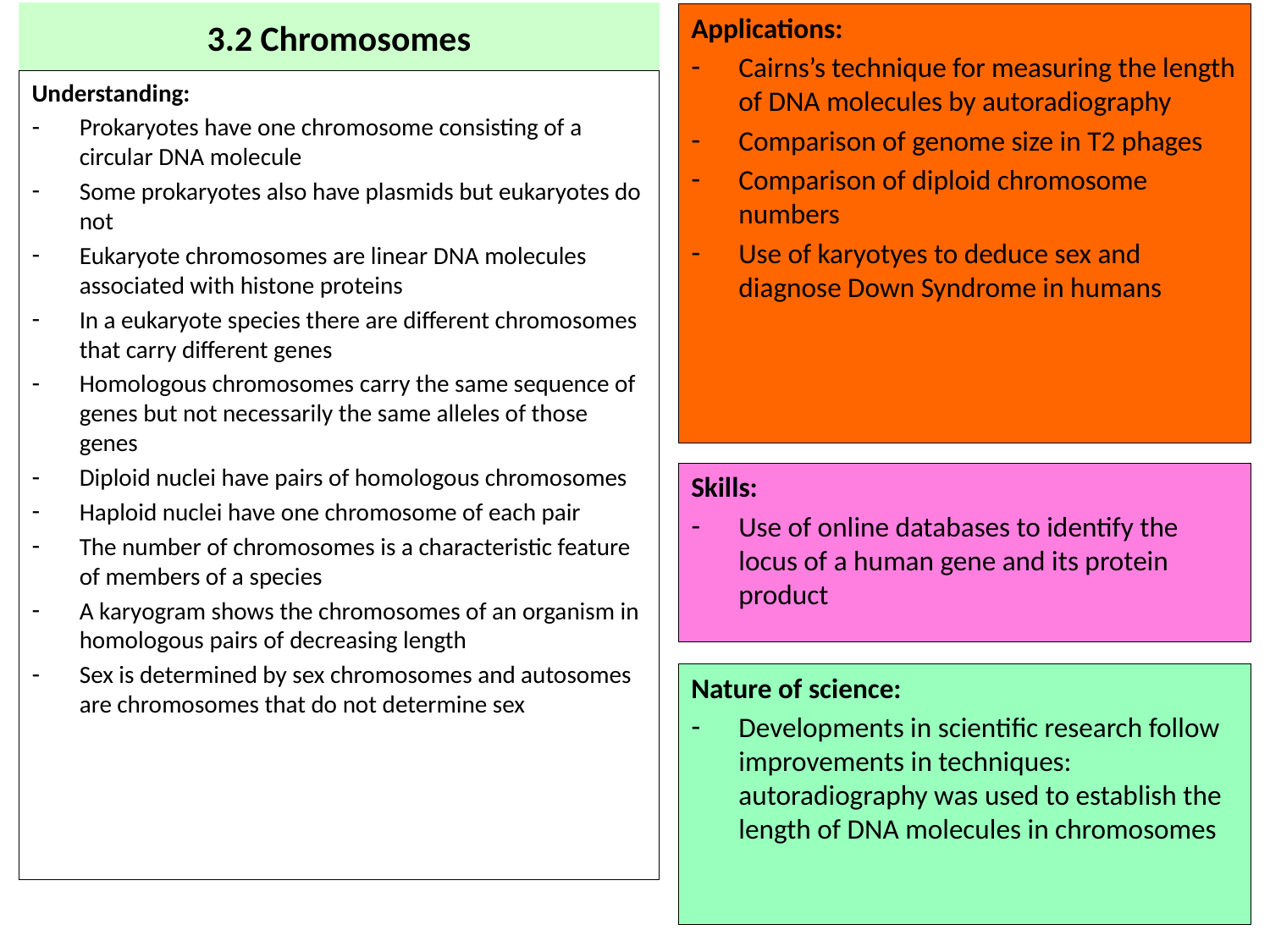

# 3.2 Chromosomes
Applications:
Cairns’s technique for measuring the length of DNA molecules by autoradiography
Comparison of genome size in T2 phages
Comparison of diploid chromosome numbers
Use of karyotyes to deduce sex and diagnose Down Syndrome in humans

Understanding:
Prokaryotes have one chromosome consisting of a circular DNA molecule
Some prokaryotes also have plasmids but eukaryotes do not
Eukaryote chromosomes are linear DNA molecules associated with histone proteins
In a eukaryote species there are different chromosomes that carry different genes
Homologous chromosomes carry the same sequence of genes but not necessarily the same alleles of those genes
Diploid nuclei have pairs of homologous chromosomes
Haploid nuclei have one chromosome of each pair
The number of chromosomes is a characteristic feature of members of a species
A karyogram shows the chromosomes of an organism in homologous pairs of decreasing length
Sex is determined by sex chromosomes and autosomes are chromosomes that do not determine sex

Skills:
Use of online databases to identify the locus of a human gene and its protein product

Nature of science:
Developments in scientific research follow improvements in techniques: autoradiography was used to establish the length of DNA molecules in chromosomes